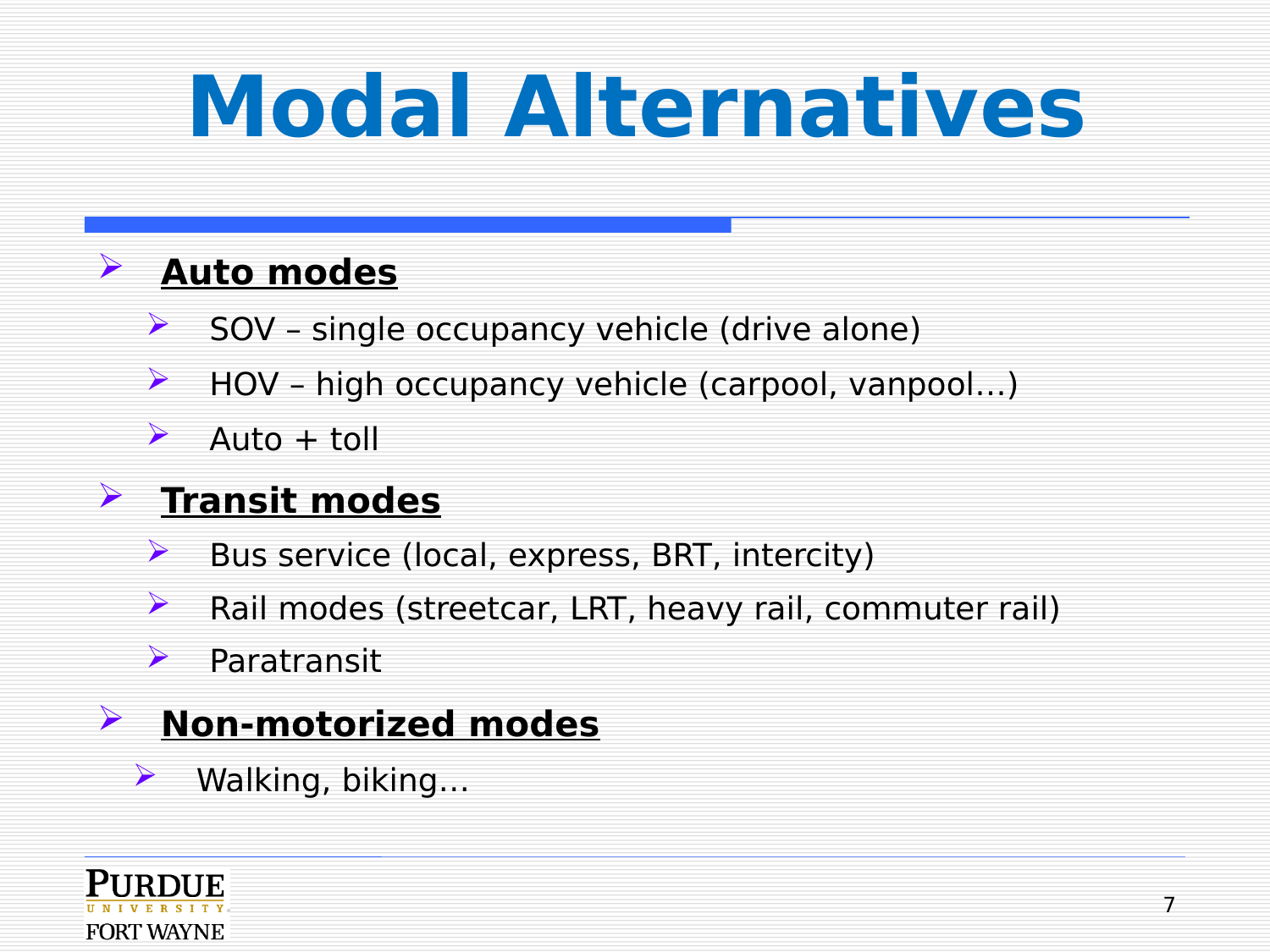

# Modal Alternatives
Auto modes
SOV – single occupancy vehicle (drive alone)
HOV – high occupancy vehicle (carpool, vanpool…)
Auto + toll
Transit modes
Bus service (local, express, BRT, intercity)
Rail modes (streetcar, LRT, heavy rail, commuter rail)
Paratransit
Non-motorized modes
Walking, biking…

7